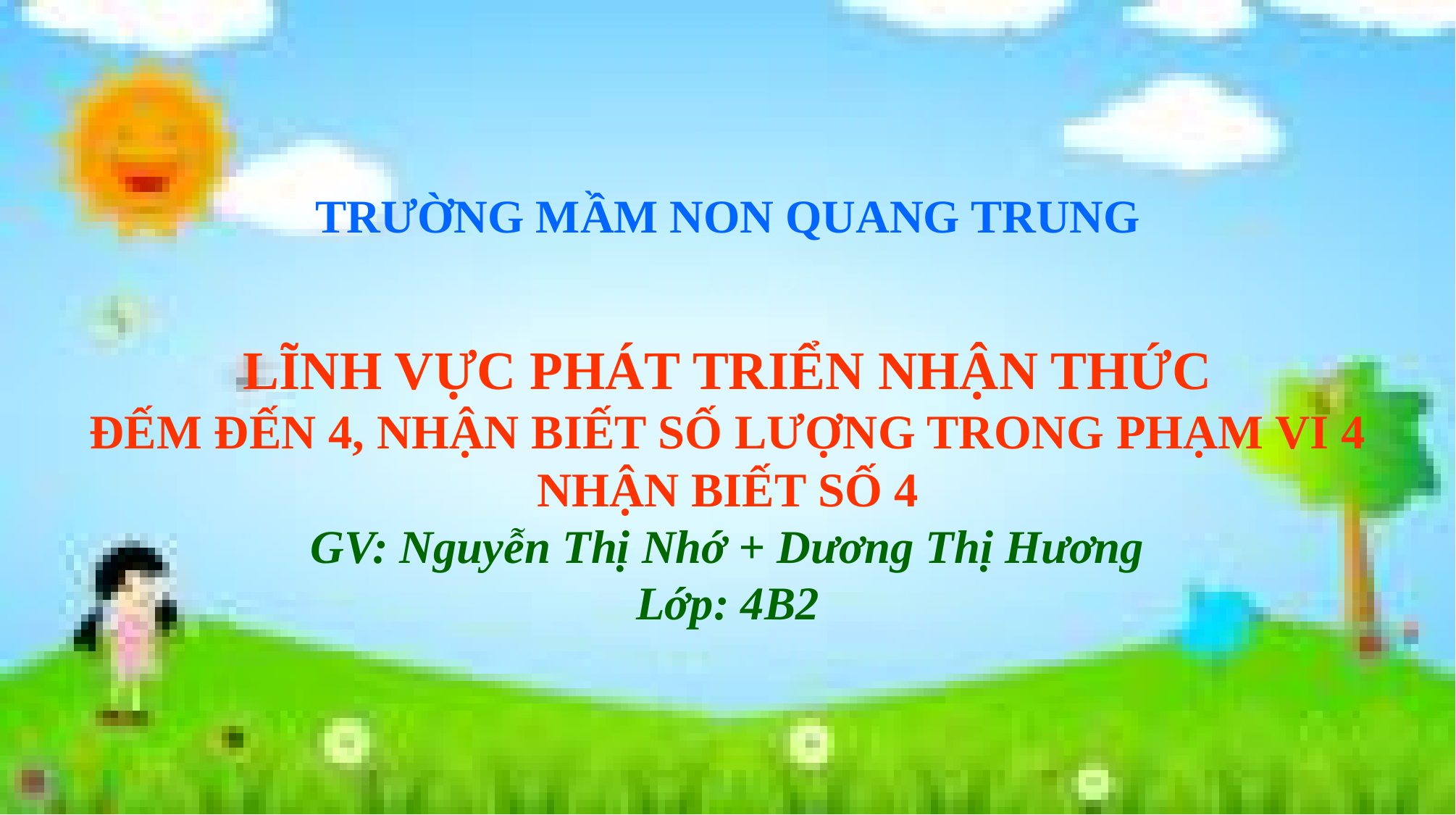

TRƯỜNG MẦM NON QUANG TRUNG
LĨNH VỰC PHÁT TRIỂN NHẬN THỨC
ĐẾM ĐẾN 4, NHẬN BIẾT SỐ LƯỢNG TRONG PHẠM VI 4
NHẬN BIẾT SỐ 4
GV: Nguyễn Thị Nhớ + Dương Thị Hương
Lớp: 4B2